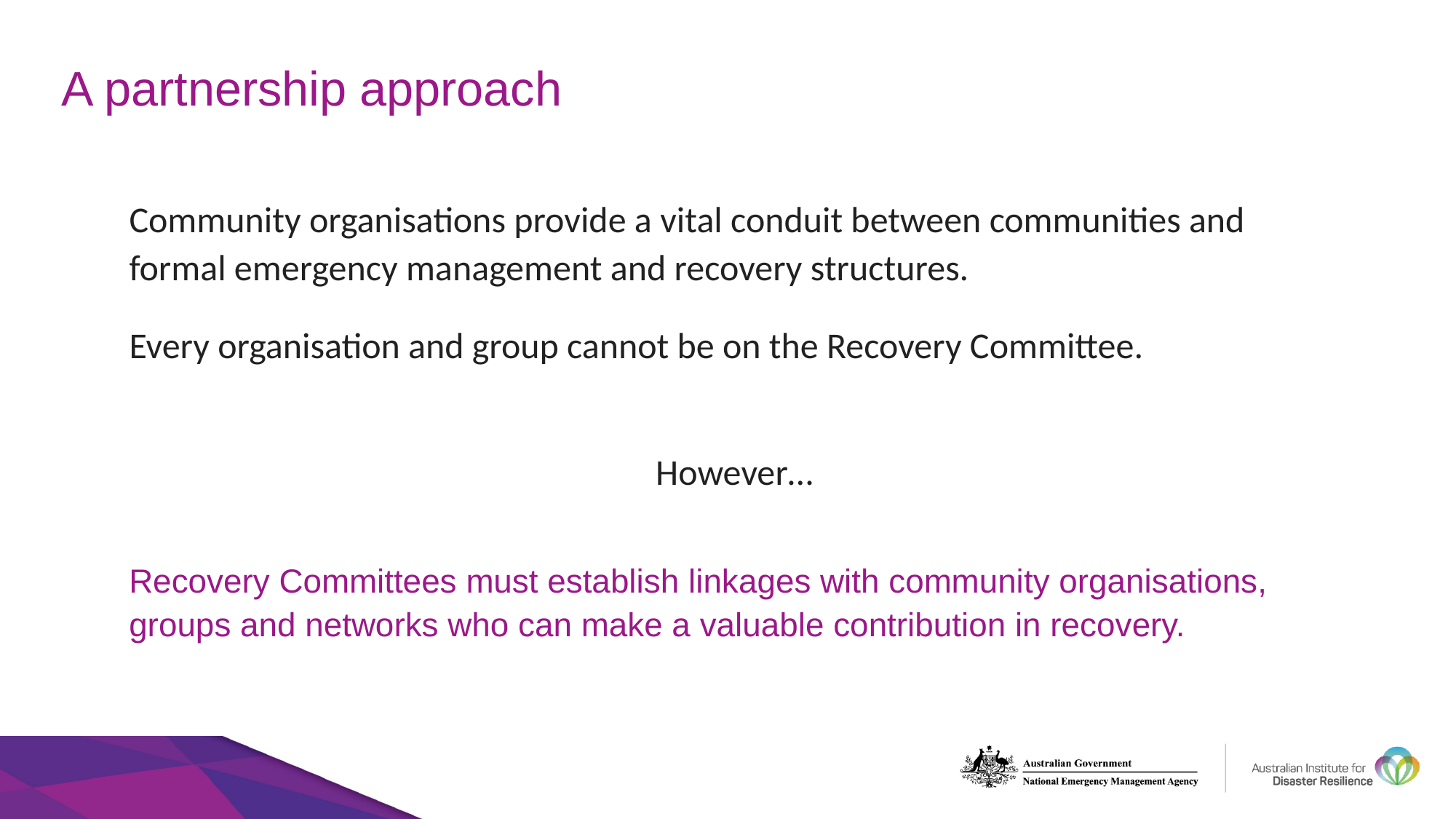

# A partnership approach
Community organisations provide a vital conduit between communities and formal emergency management and recovery structures.
Every organisation and group cannot be on the Recovery Committee.
However…
Recovery Committees must establish linkages with community organisations, groups and networks who can make a valuable contribution in recovery.